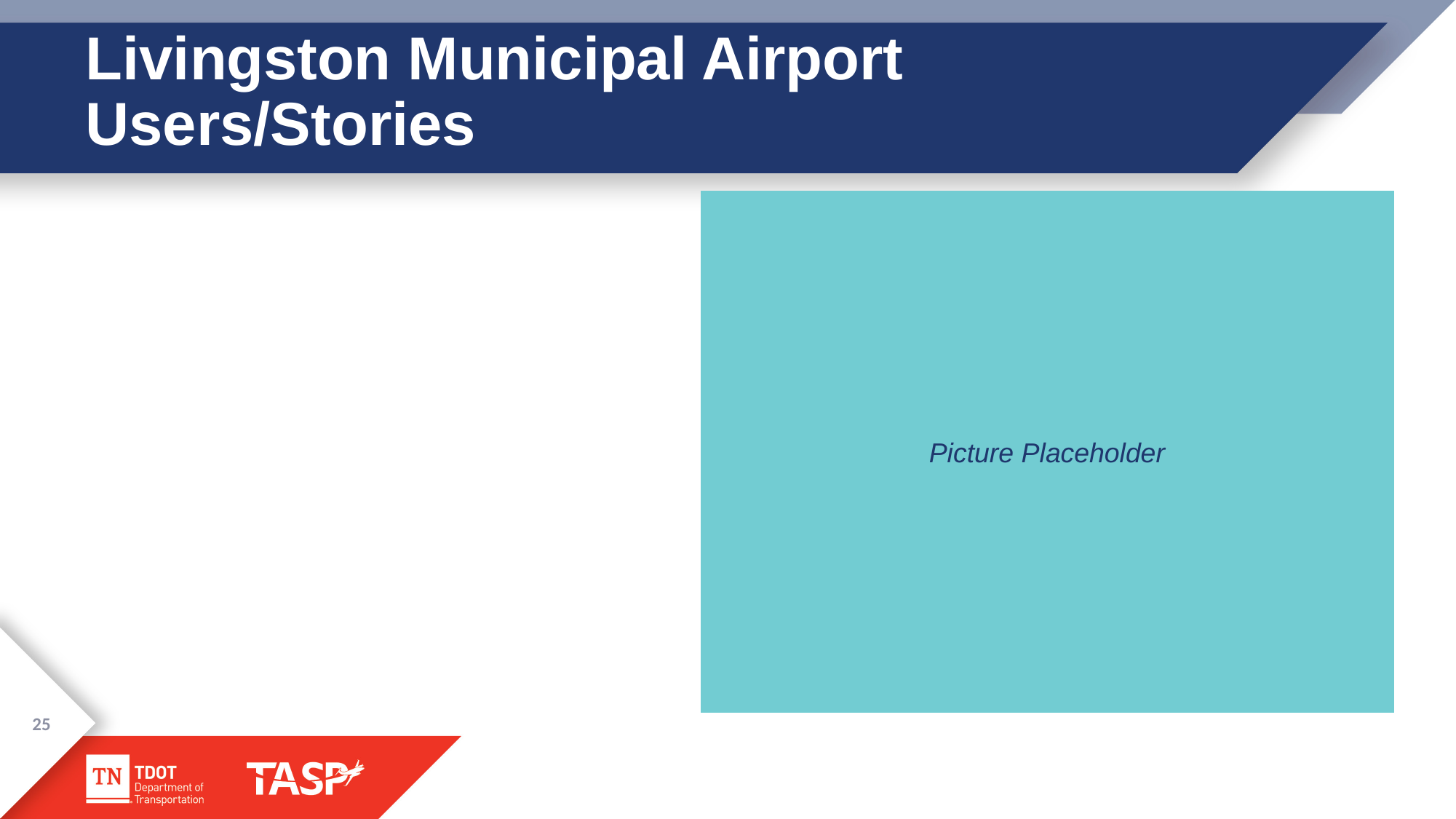

# Livingston Municipal Airport Users/Stories

Picture Placeholder
25